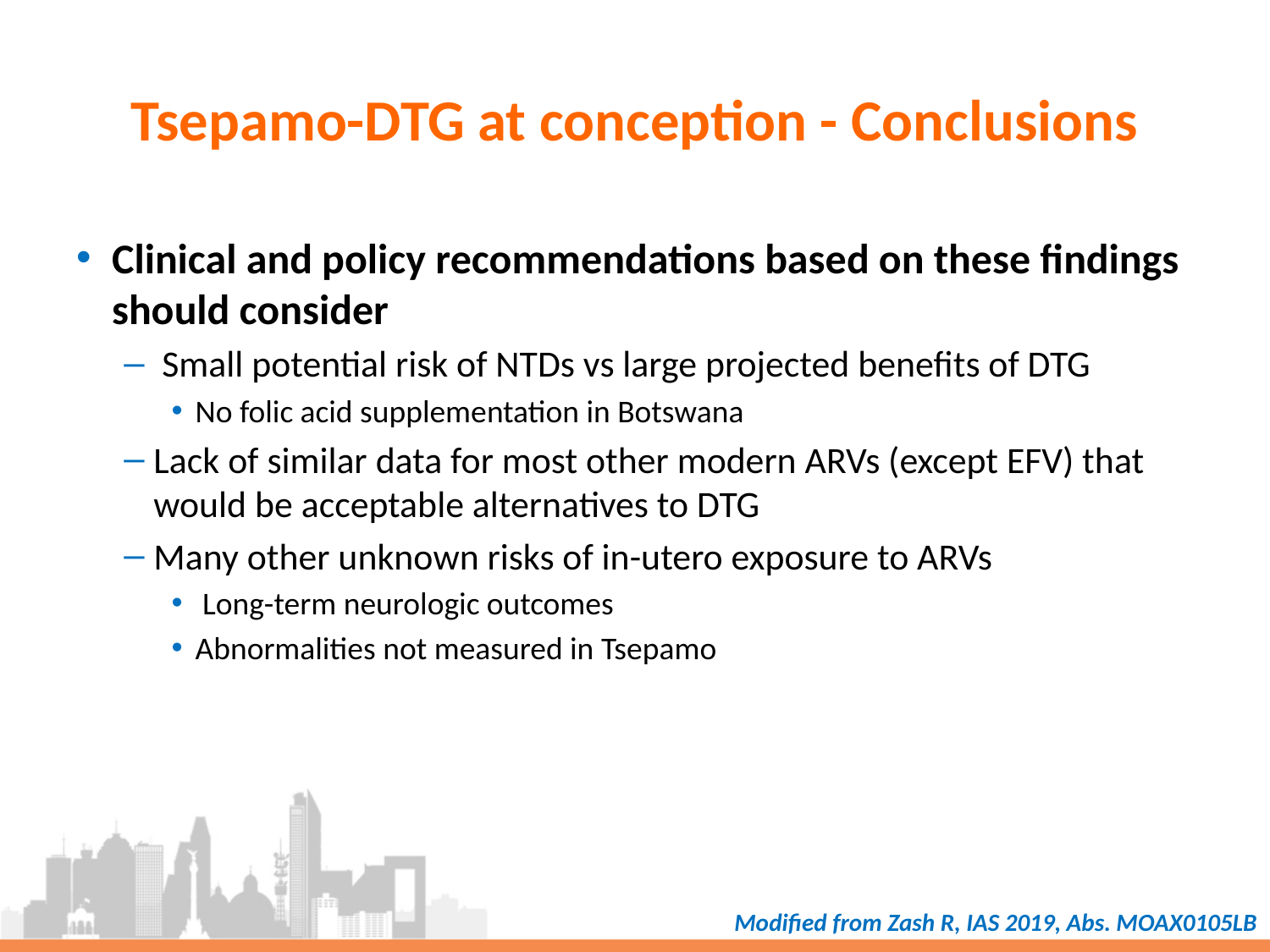

# Tsepamo-DTG at conception - Conclusions
Clinical and policy recommendations based on these findings should consider
 Small potential risk of NTDs vs large projected benefits of DTG
No folic acid supplementation in Botswana
Lack of similar data for most other modern ARVs (except EFV) that would be acceptable alternatives to DTG
Many other unknown risks of in-utero exposure to ARVs
 Long-term neurologic outcomes
Abnormalities not measured in Tsepamo

Modified from Zash R, IAS 2019, Abs. MOAX0105LB